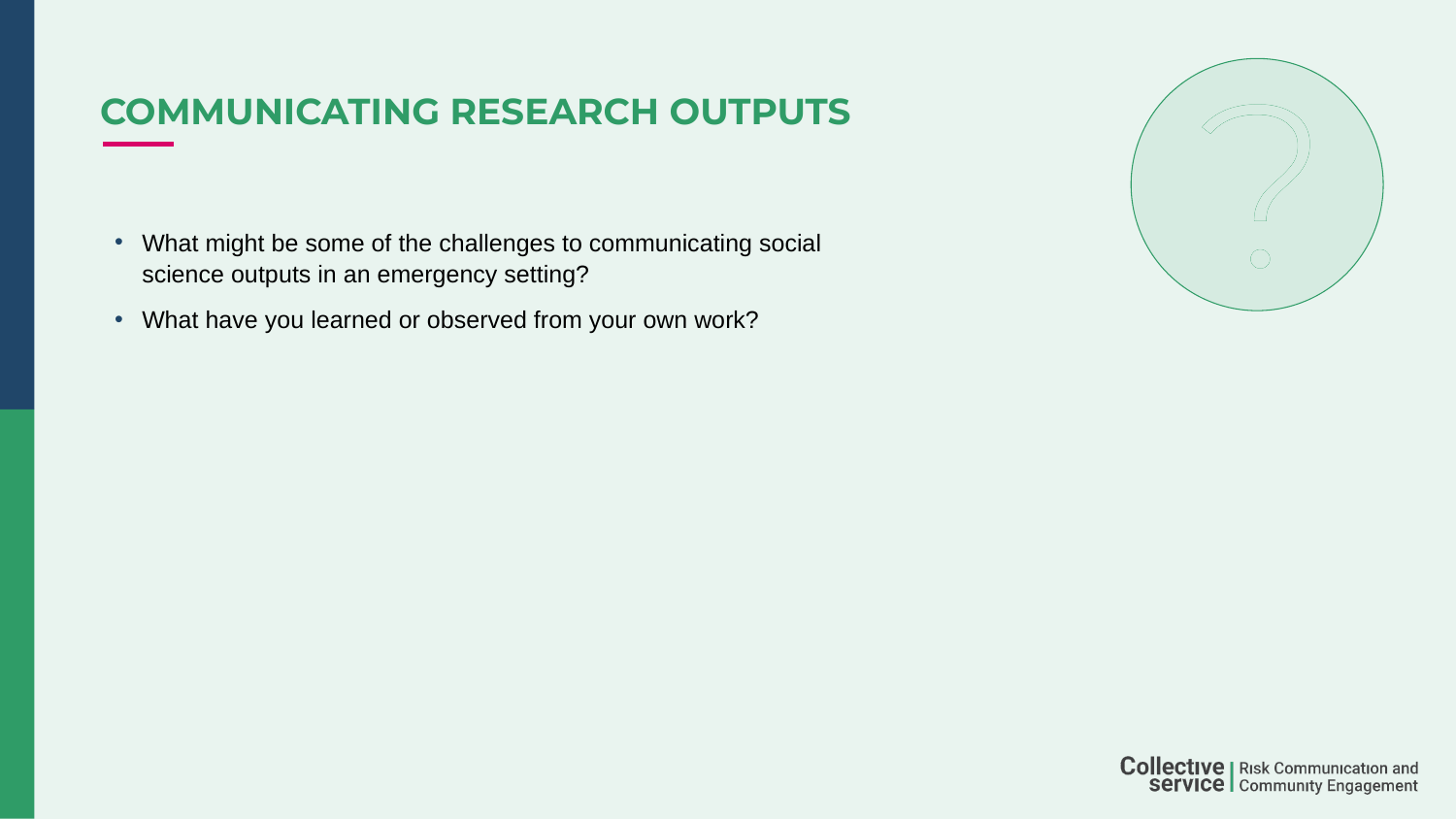

# Communicating research outputs
What might be some of the challenges to communicating social science outputs in an emergency setting?
What have you learned or observed from your own work?